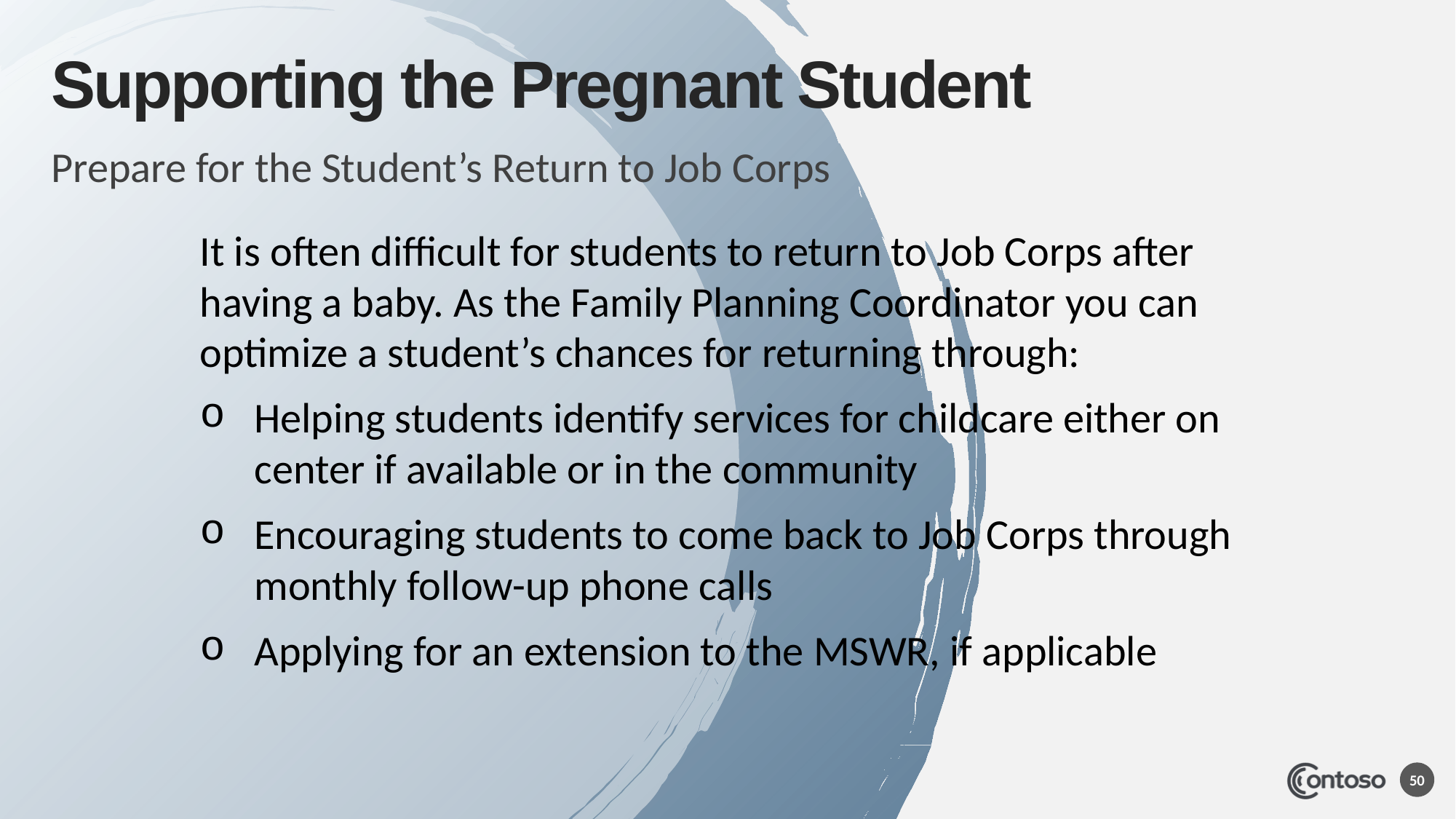

# Supporting the Pregnant Student
Prepare for the Student’s Return to Job Corps
It is often difficult for students to return to Job Corps after having a baby. As the Family Planning Coordinator you can optimize a student’s chances for returning through:

Helping students identify services for childcare either on center if available or in the community

Encouraging students to come back to Job Corps through monthly follow-up phone calls

Applying for an extension to the MSWR, if applicable
50